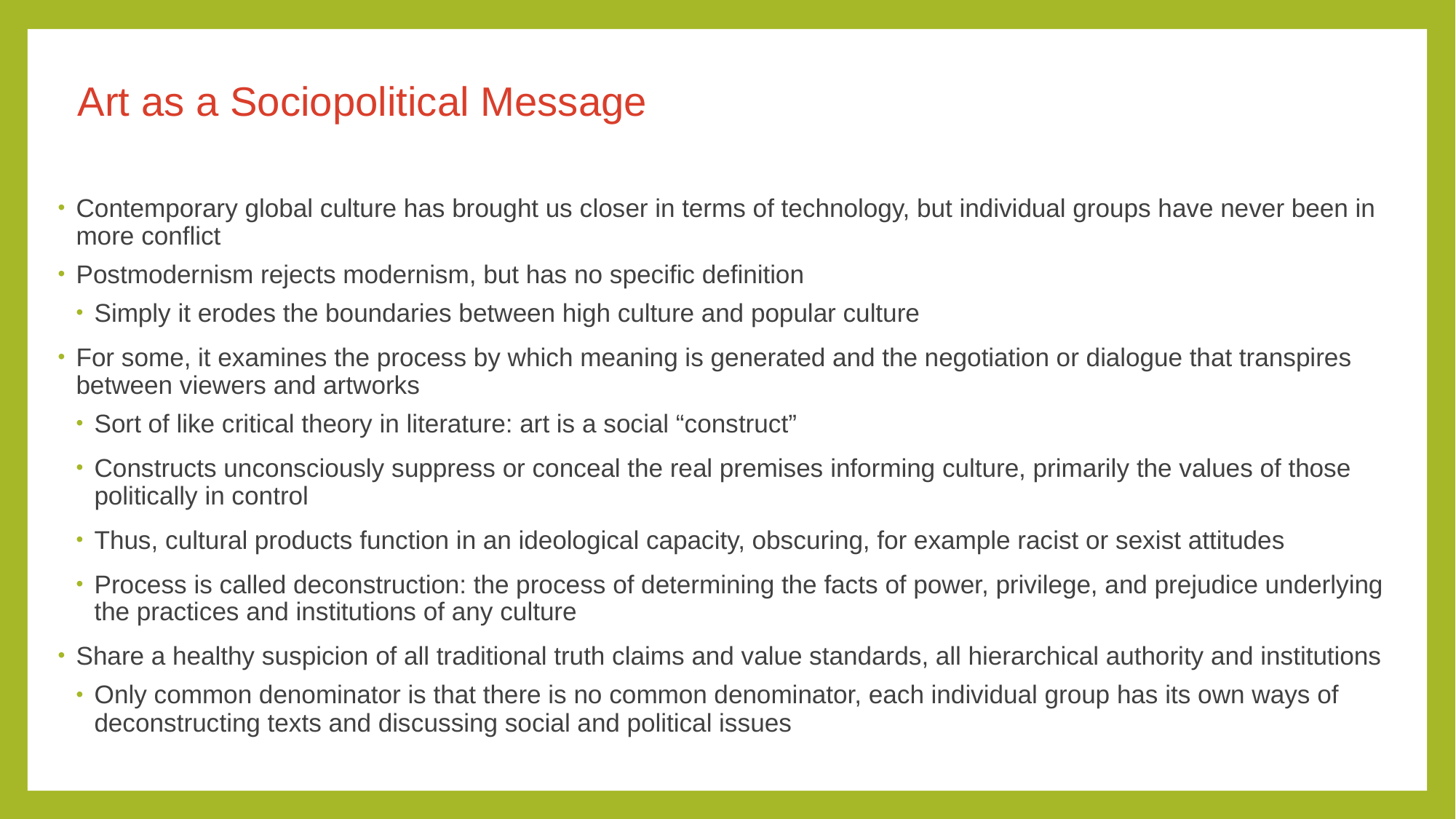

Art as a Sociopolitical Message
Contemporary global culture has brought us closer in terms of technology, but individual groups have never been in more conflict
Postmodernism rejects modernism, but has no specific definition
Simply it erodes the boundaries between high culture and popular culture
For some, it examines the process by which meaning is generated and the negotiation or dialogue that transpires between viewers and artworks
Sort of like critical theory in literature: art is a social “construct”
Constructs unconsciously suppress or conceal the real premises informing culture, primarily the values of those politically in control
Thus, cultural products function in an ideological capacity, obscuring, for example racist or sexist attitudes
Process is called deconstruction: the process of determining the facts of power, privilege, and prejudice underlying the practices and institutions of any culture
Share a healthy suspicion of all traditional truth claims and value standards, all hierarchical authority and institutions
Only common denominator is that there is no common denominator, each individual group has its own ways of deconstructing texts and discussing social and political issues